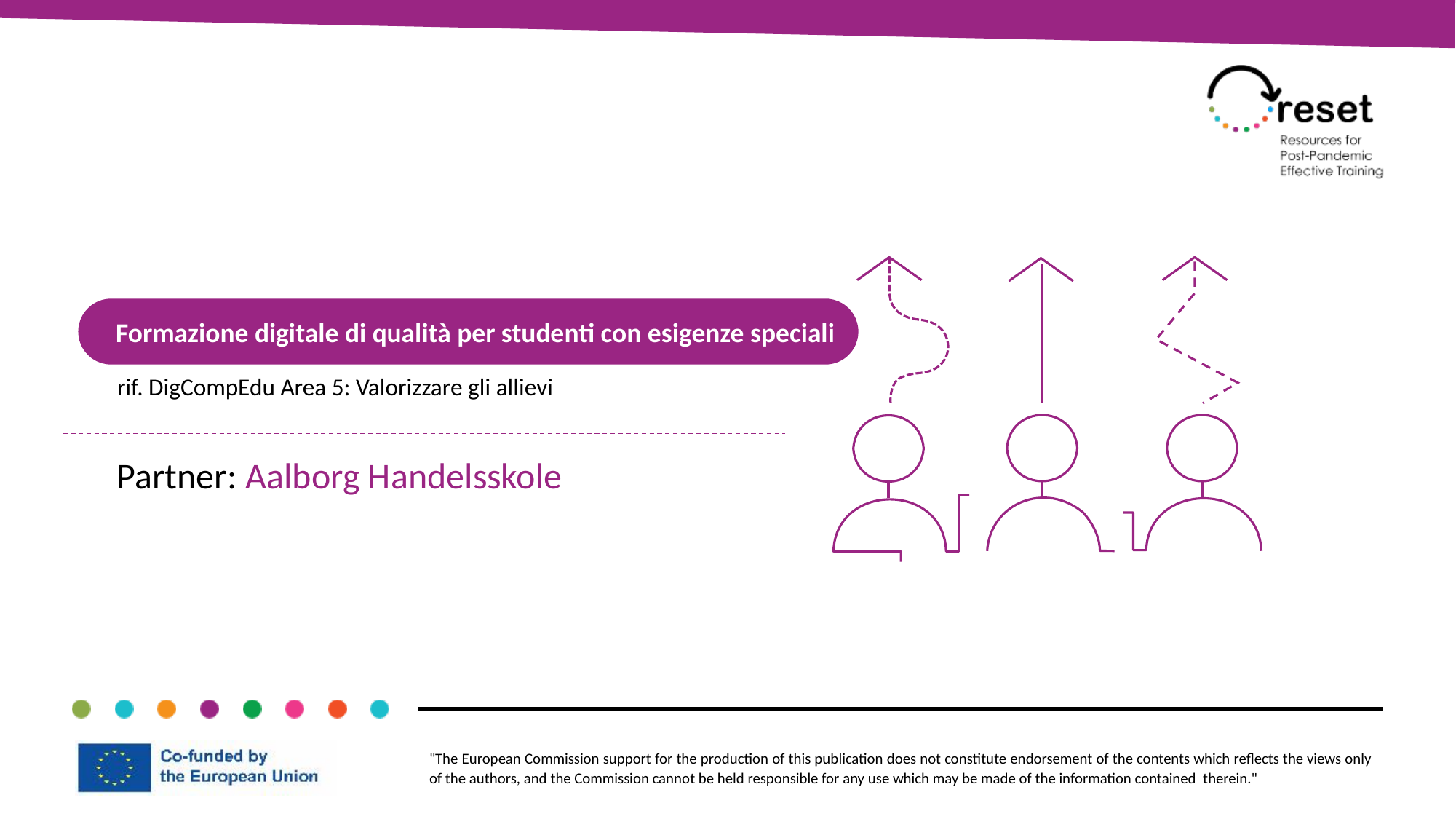

Formazione digitale di qualità per studenti con esigenze speciali
rif. DigCompEdu Area 5: Valorizzare gli allievi
Partner: Aalborg Handelsskole